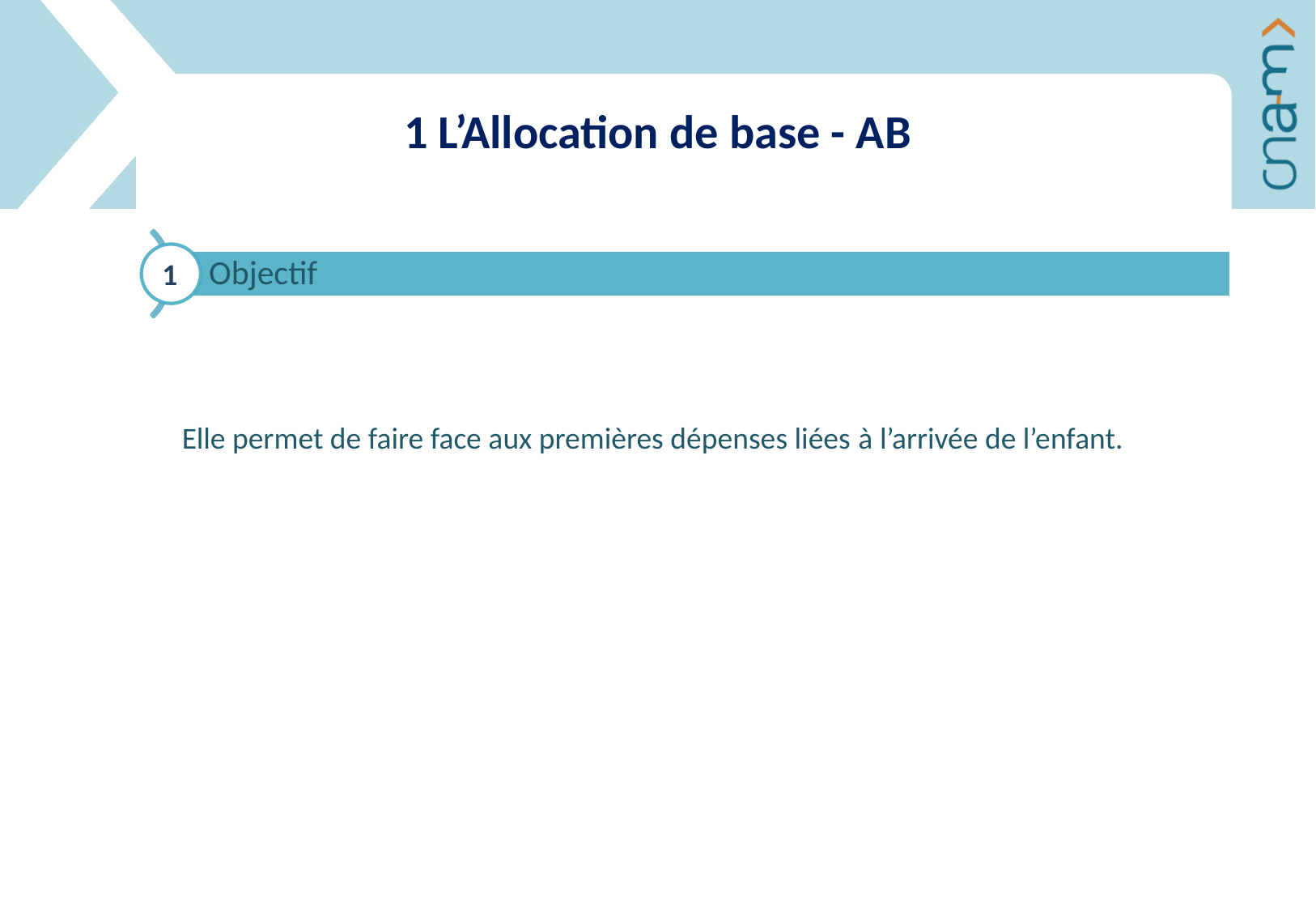

1 L’Allocation de base - AB
Objectif
1
Elle permet de faire face aux premières dépenses liées à l’arrivée de l’enfant.